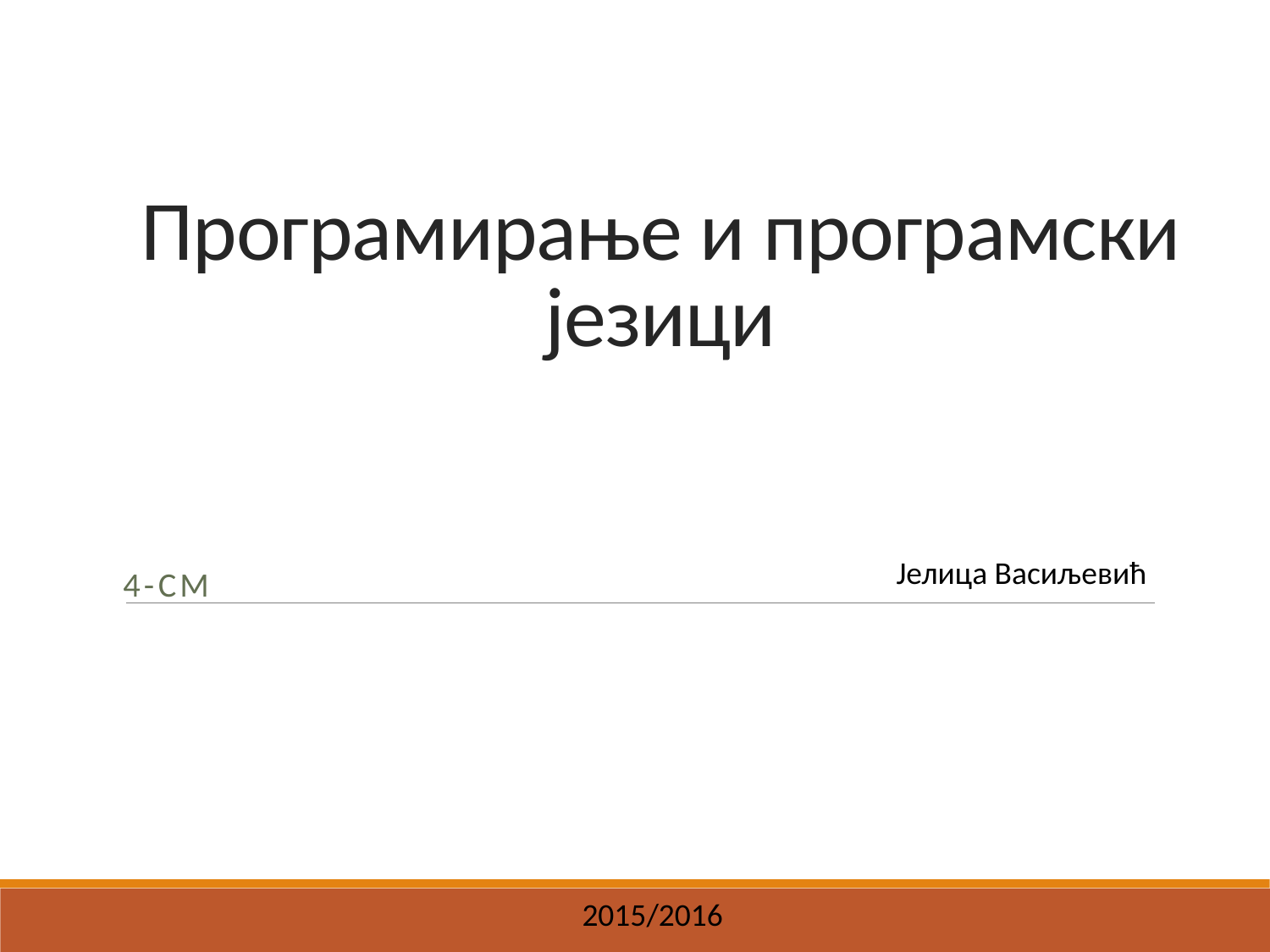

# Програмирање и програмски језици
Јелица Васиљевић
4-см

2015/2016